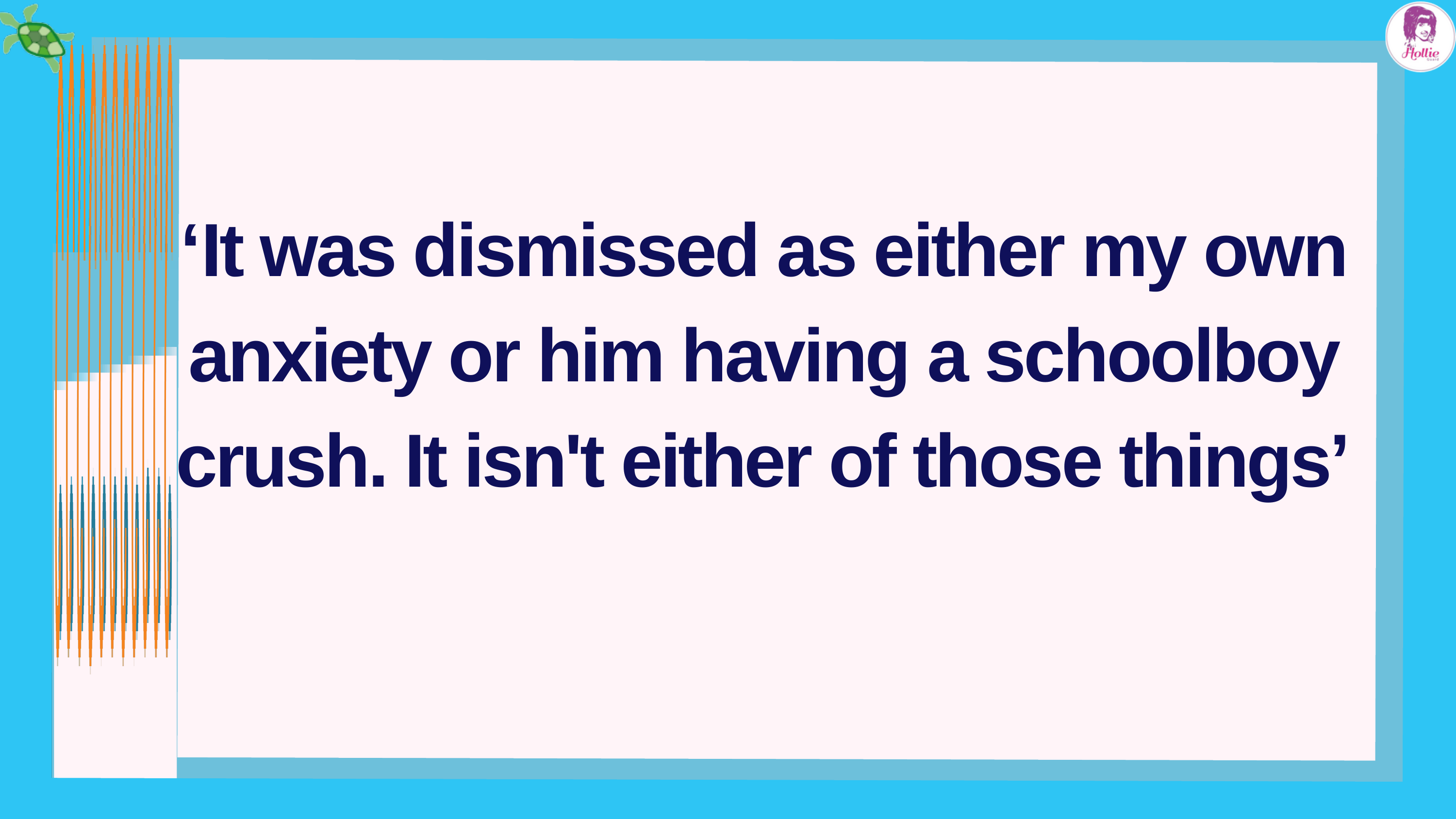

‘It was dismissed as either my own anxiety or him having a schoolboy crush. It isn't either of those things’